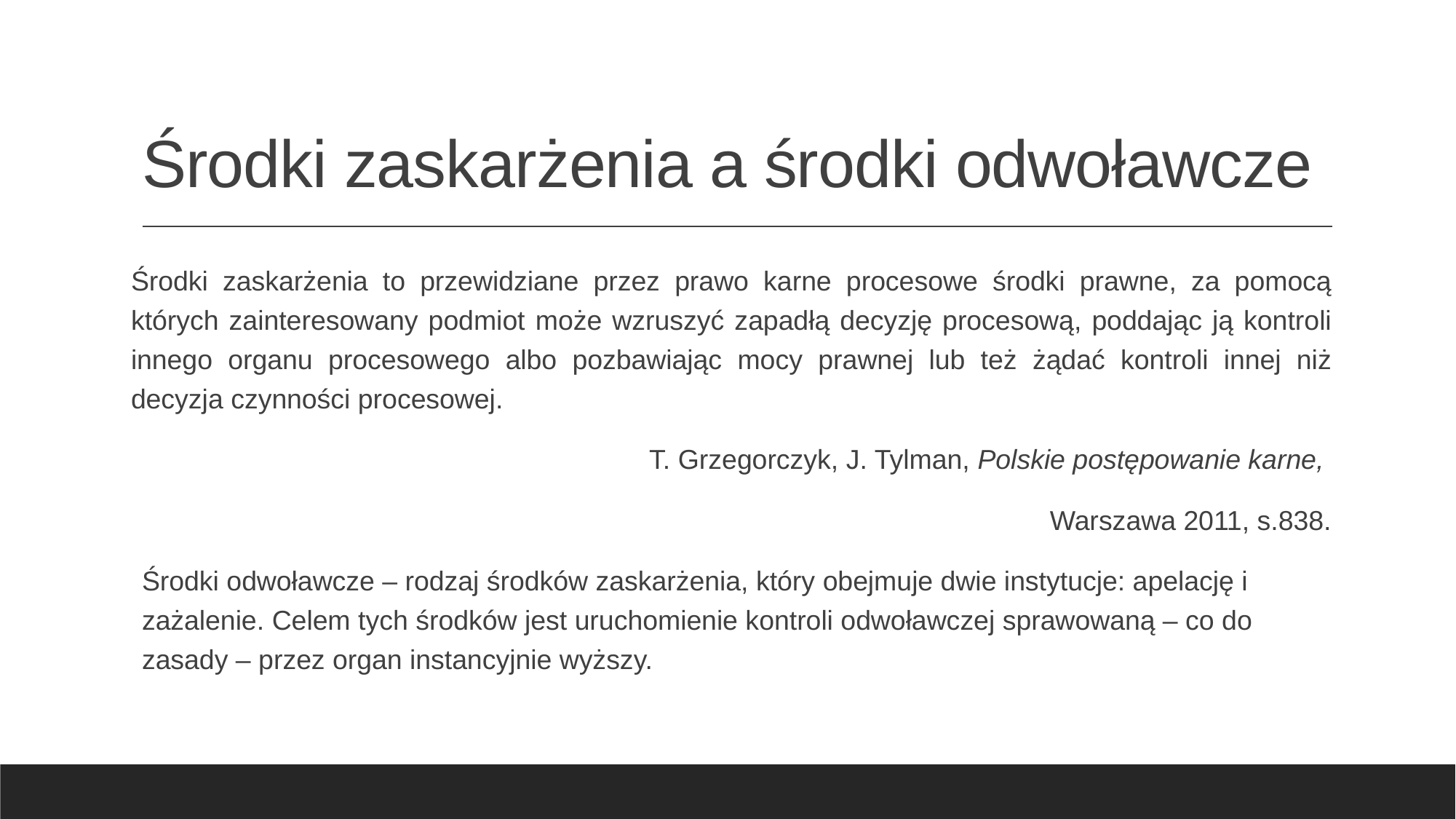

# Środki zaskarżenia a środki odwoławcze
Środki zaskarżenia to przewidziane przez prawo karne procesowe środki prawne, za pomocą których zainteresowany podmiot może wzruszyć zapadłą decyzję procesową, poddając ją kontroli innego organu procesowego albo pozbawiając mocy prawnej lub też żądać kontroli innej niż decyzja czynności procesowej.
T. Grzegorczyk, J. Tylman, Polskie postępowanie karne,
Warszawa 2011, s.838.
Środki odwoławcze – rodzaj środków zaskarżenia, który obejmuje dwie instytucje: apelację i zażalenie. Celem tych środków jest uruchomienie kontroli odwoławczej sprawowaną – co do zasady – przez organ instancyjnie wyższy.